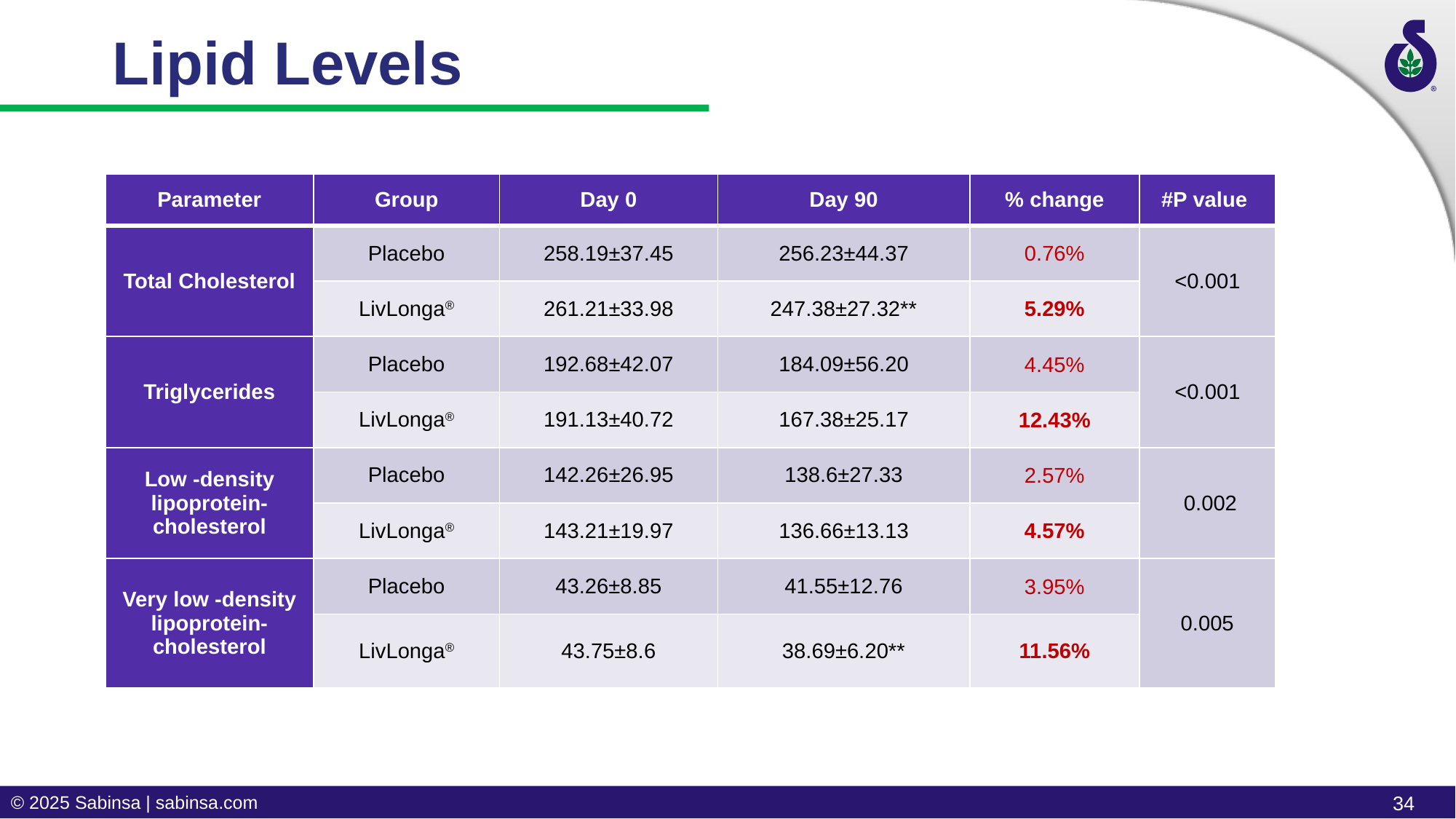

Lipid Levels
| Parameter | Group | Day 0 | Day 90 | % change | #P value |
| --- | --- | --- | --- | --- | --- |
| Total Cholesterol | Placebo | 258.19±37.45 | 256.23±44.37 | 0.76% | <0.001 |
|  | LivLonga® | 261.21±33.98 | 247.38±27.32\*\* | 5.29% |  |
| Triglycerides | Placebo | 192.68±42.07 | 184.09±56.20 | 4.45% | <0.001 |
|  | LivLonga® | 191.13±40.72 | 167.38±25.17 | 12.43% |  |
| Low -density lipoprotein-cholesterol | Placebo | 142.26±26.95 | 138.6±27.33 | 2.57% | 0.002 |
|  | LivLonga® | 143.21±19.97 | 136.66±13.13 | 4.57% |  |
| Very low -density lipoprotein-cholesterol | Placebo | 43.26±8.85 | 41.55±12.76 | 3.95% | 0.005 |
|  | LivLonga® | 43.75±8.6 | 38.69±6.20\*\* | 11.56% |  |